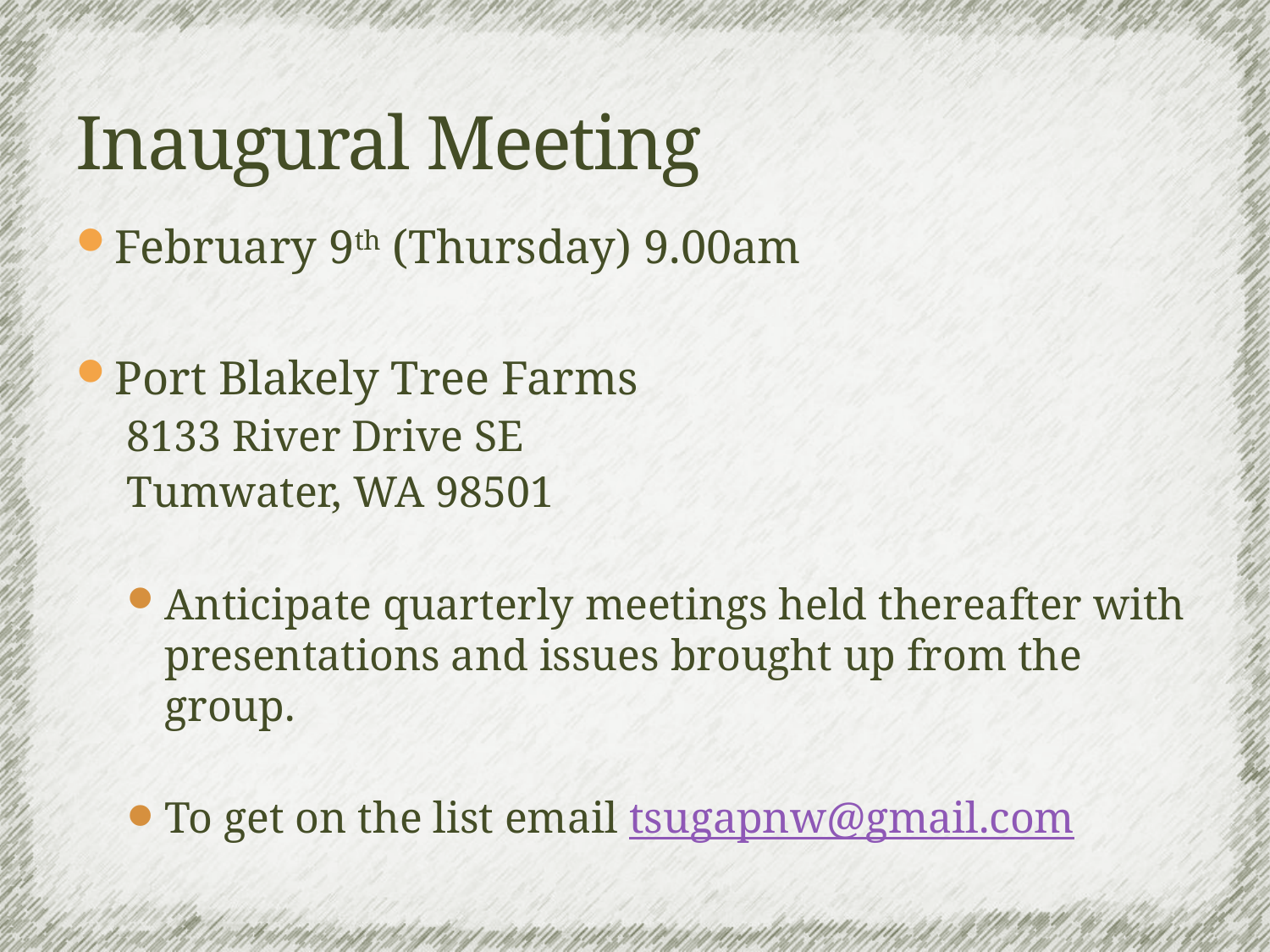

# Inaugural Meeting
February 9th (Thursday) 9.00am

Port Blakely Tree Farms
8133 River Drive SE
Tumwater, WA 98501

Anticipate quarterly meetings held thereafter with presentations and issues brought up from the group.

To get on the list email tsugapnw@gmail.com